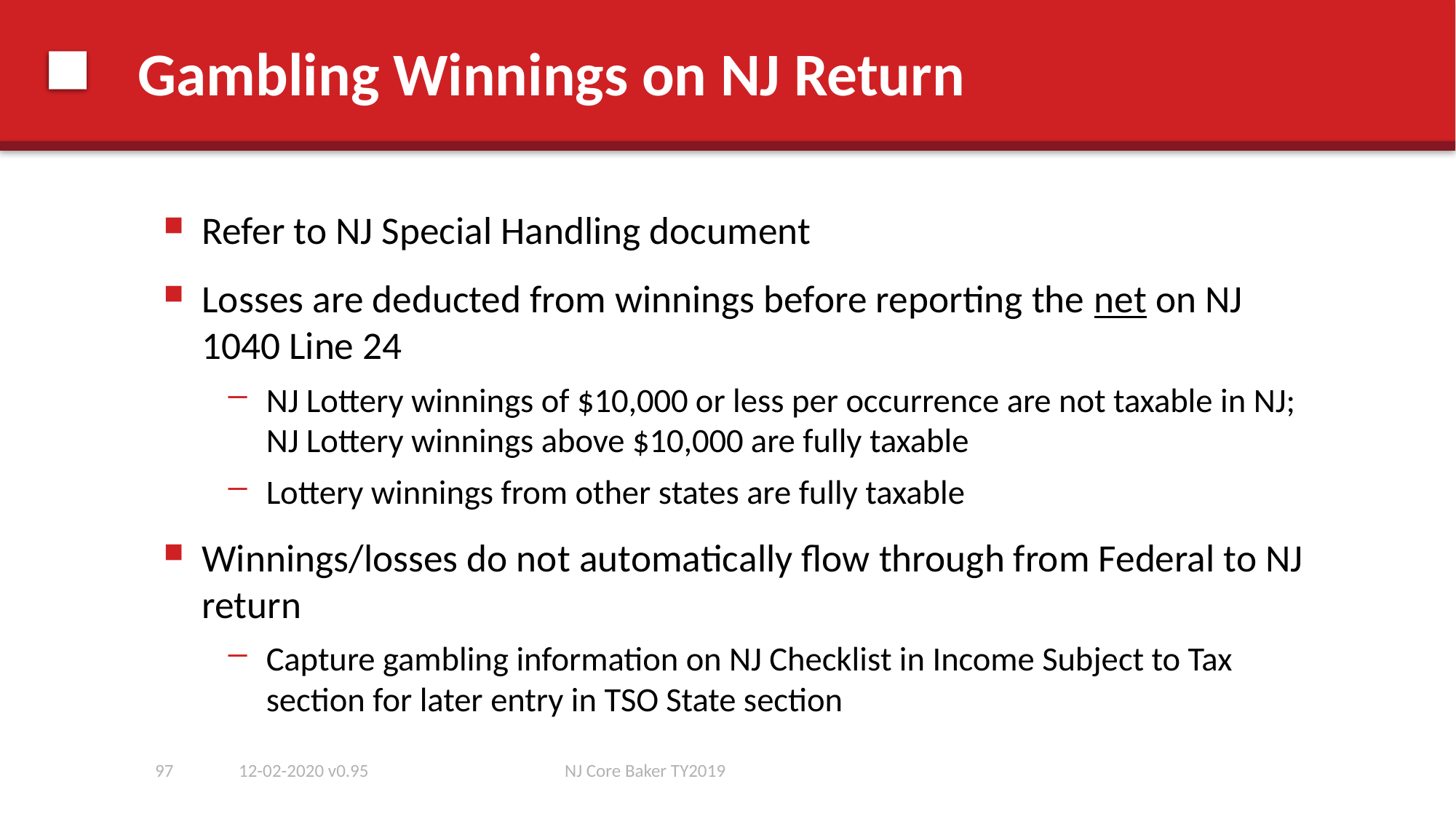

# Gambling Winnings on NJ Return
Refer to NJ Special Handling document
Losses are deducted from winnings before reporting the net on NJ 1040 Line 24
NJ Lottery winnings of $10,000 or less per occurrence are not taxable in NJ; NJ Lottery winnings above $10,000 are fully taxable
Lottery winnings from other states are fully taxable
Winnings/losses do not automatically flow through from Federal to NJ return
Capture gambling information on NJ Checklist in Income Subject to Tax section for later entry in TSO State section

97
12-02-2020 v0.95
NJ Core Baker TY2019